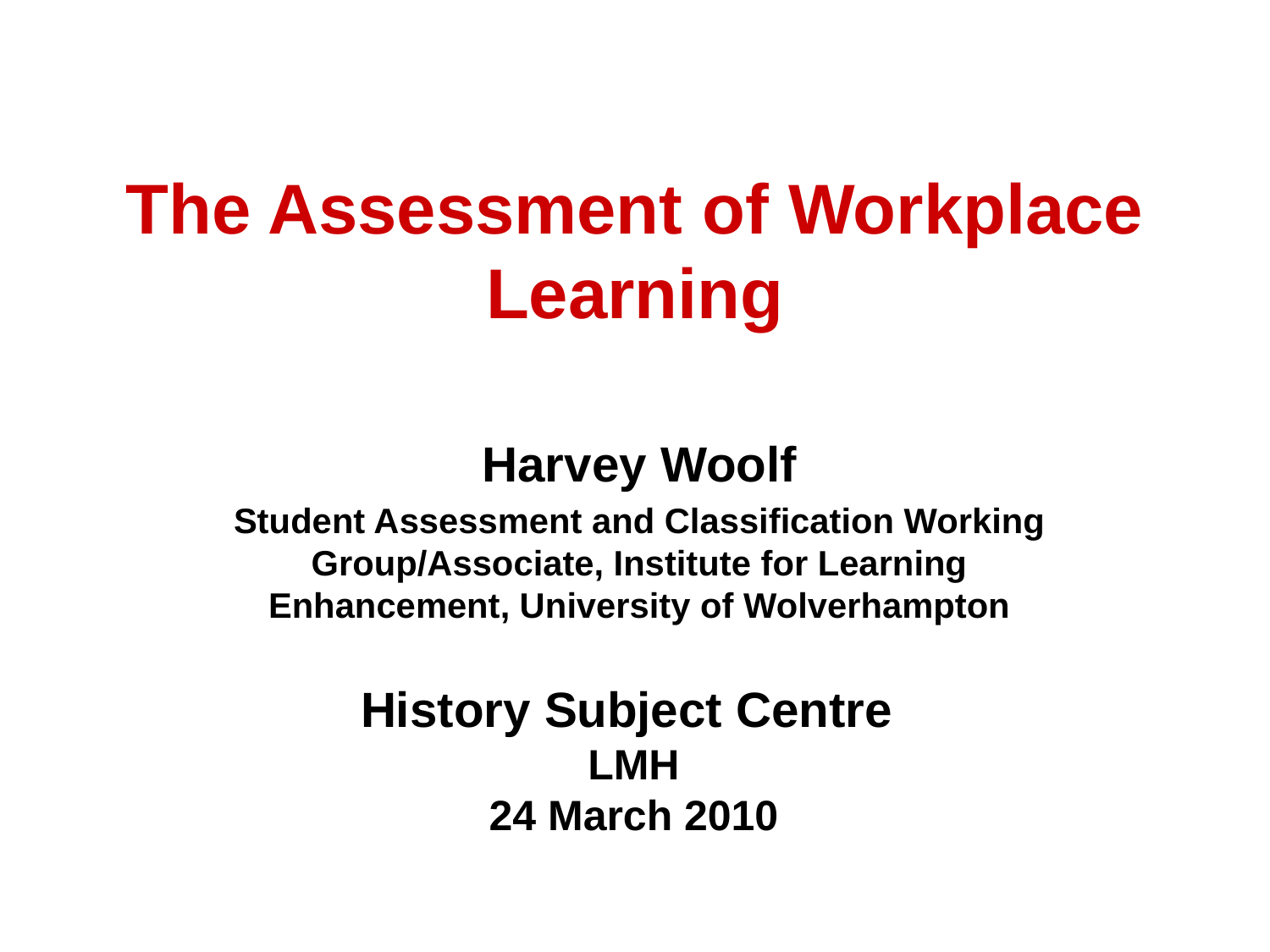

# The Assessment of Workplace Learning
Harvey Woolf
Student Assessment and Classification Working Group/Associate, Institute for Learning Enhancement, University of Wolverhampton
History Subject Centre
LMH
24 March 2010